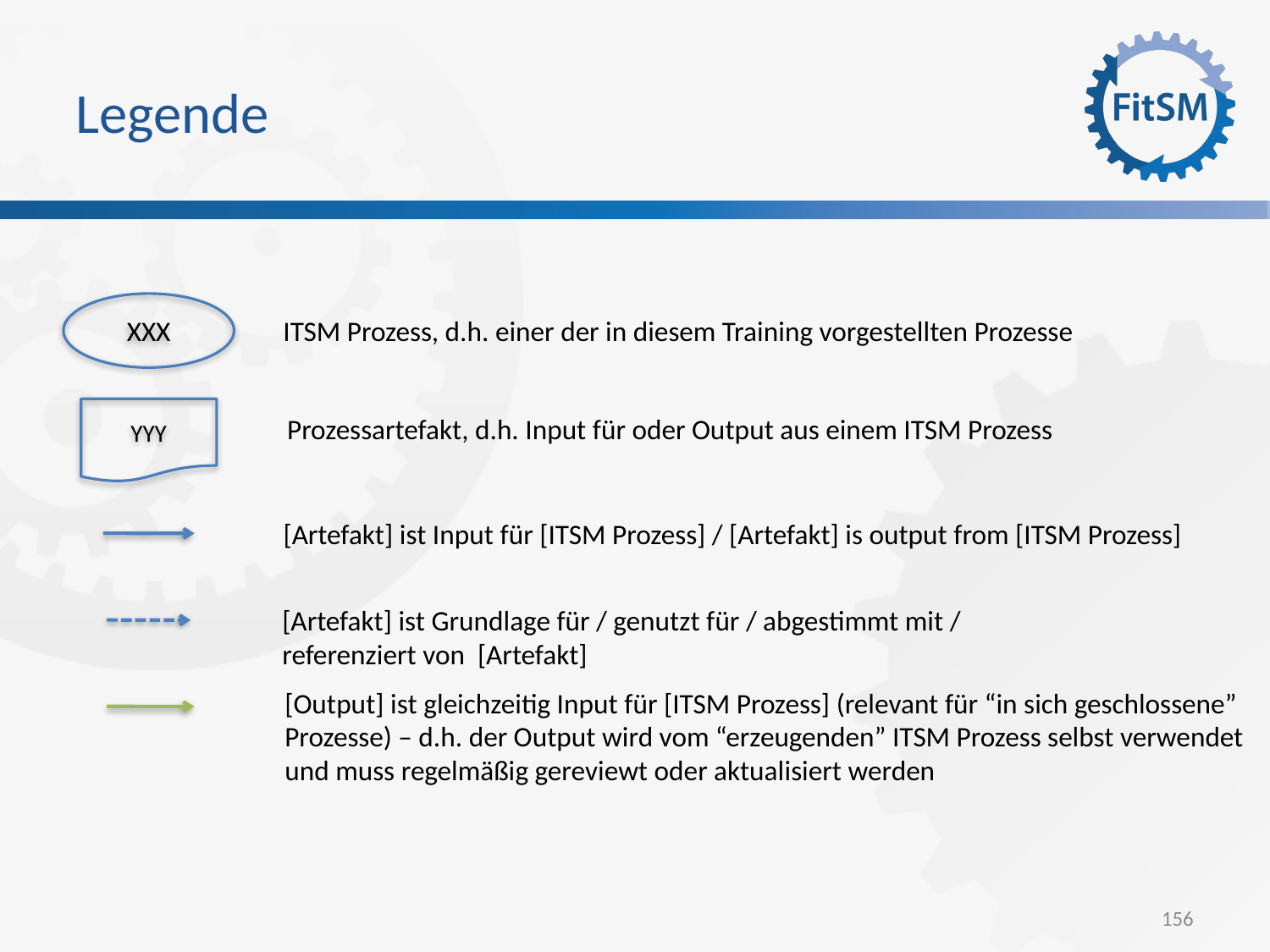

Legende
XXX
ITSM Prozess, d.h. einer der in diesem Training vorgestellten Prozesse
YYY
Prozessartefakt, d.h. Input für oder Output aus einem ITSM Prozess
[Artefakt] ist Input für [ITSM Prozess] / [Artefakt] is output from [ITSM Prozess]

[Artefakt] ist Grundlage für / genutzt für / abgestimmt mit /
referenziert von  [Artefakt]

[Output] ist gleichzeitig Input für [ITSM Prozess] (relevant für “in sich geschlossene”
Prozesse) – d.h. der Output wird vom “erzeugenden” ITSM Prozess selbst verwendet
und muss regelmäßig gereviewt oder aktualisiert werden

156